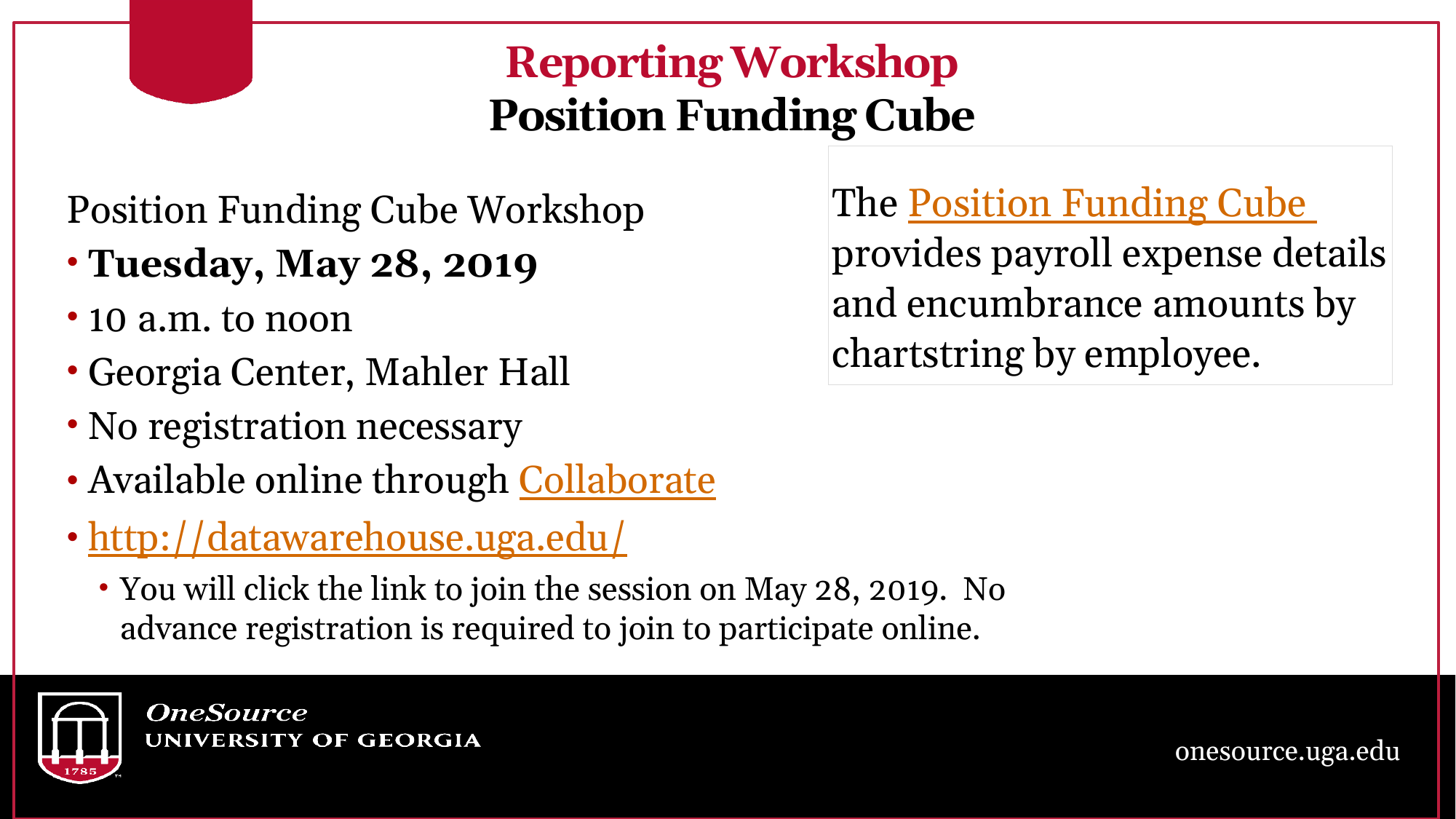

# Reporting Workshop Position Funding Cube
| The Position Funding Cube provides payroll expense details and encumbrance amounts by chartstring by employee. |
| --- |
Position Funding Cube Workshop
Tuesday, May 28, 2019
10 a.m. to noon
Georgia Center, Mahler Hall
No registration necessary
Available online through Collaborate
http://datawarehouse.uga.edu/
You will click the link to join the session on May 28, 2019.  No advance registration is required to join to participate online.